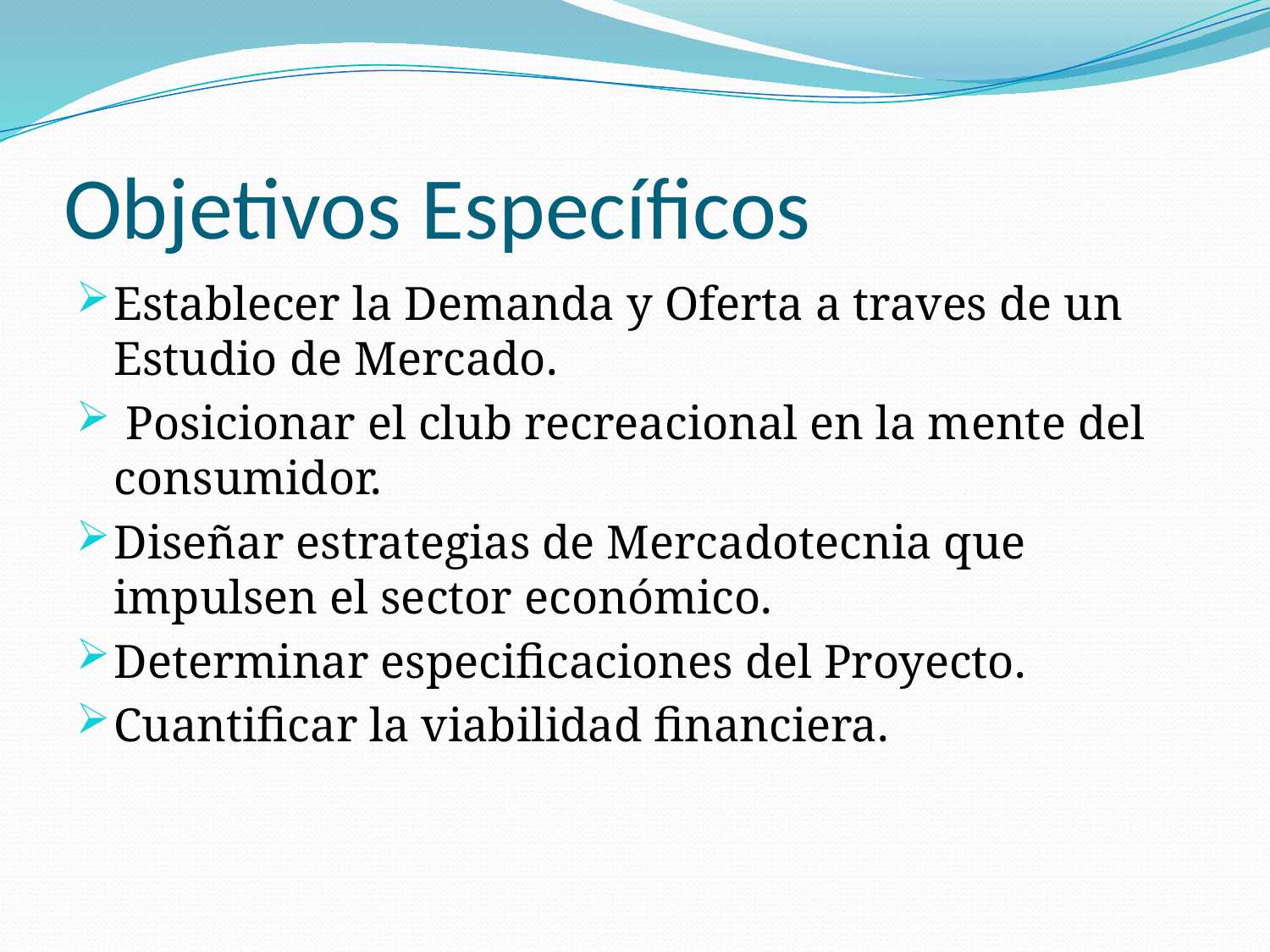

# Objetivos Específicos
Establecer la Demanda y Oferta a traves de un Estudio de Mercado.
 Posicionar el club recreacional en la mente del consumidor.
Diseñar estrategias de Mercadotecnia que impulsen el sector económico.
Determinar especificaciones del Proyecto.
Cuantificar la viabilidad financiera.